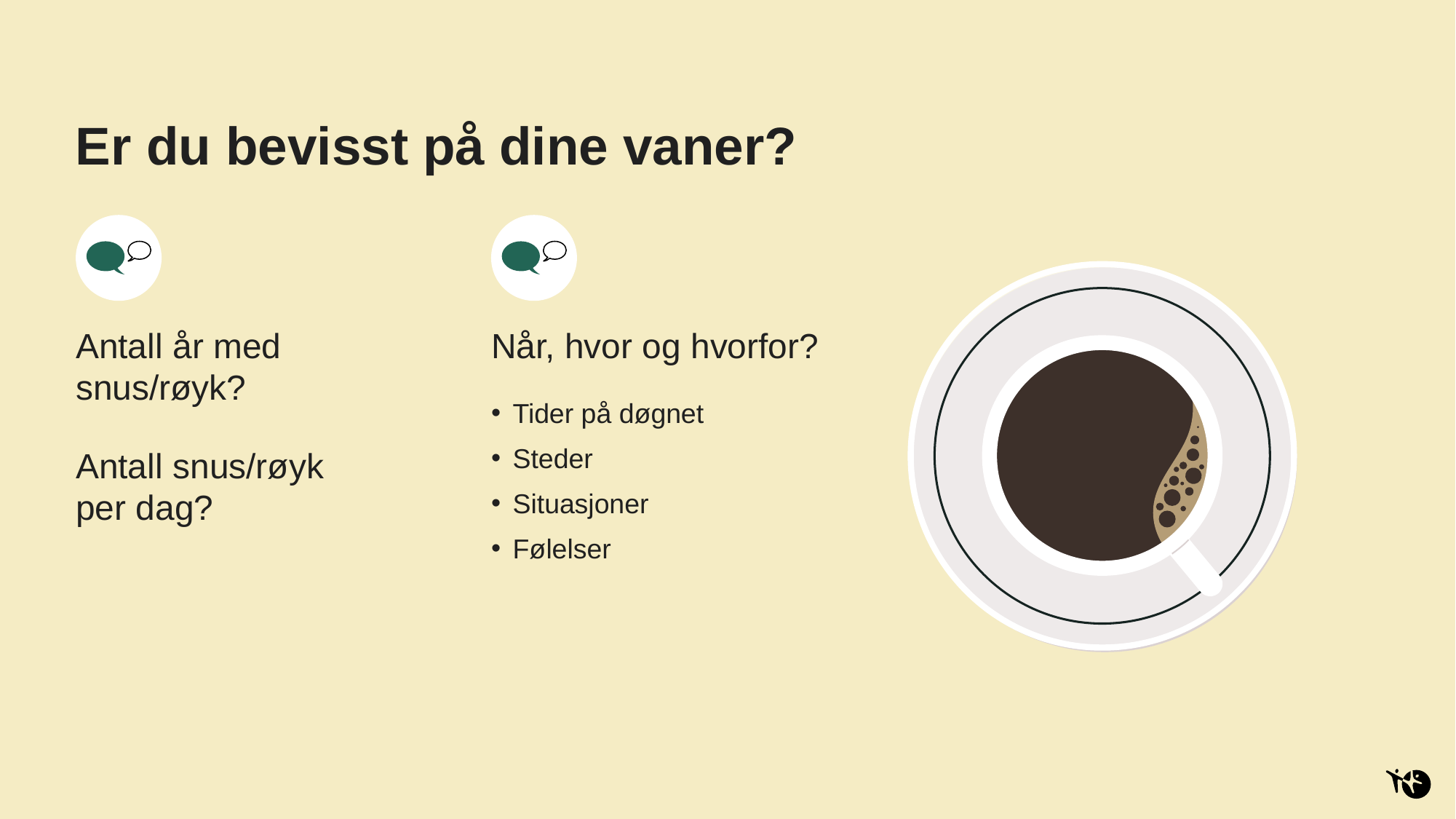

# Er du bevisst på dine vaner?

Antall år med snus/røyk?
Antall snus/røyk per dag?

Når, hvor og hvorfor?
Tider på døgnet
Steder
Situasjoner
Følelser